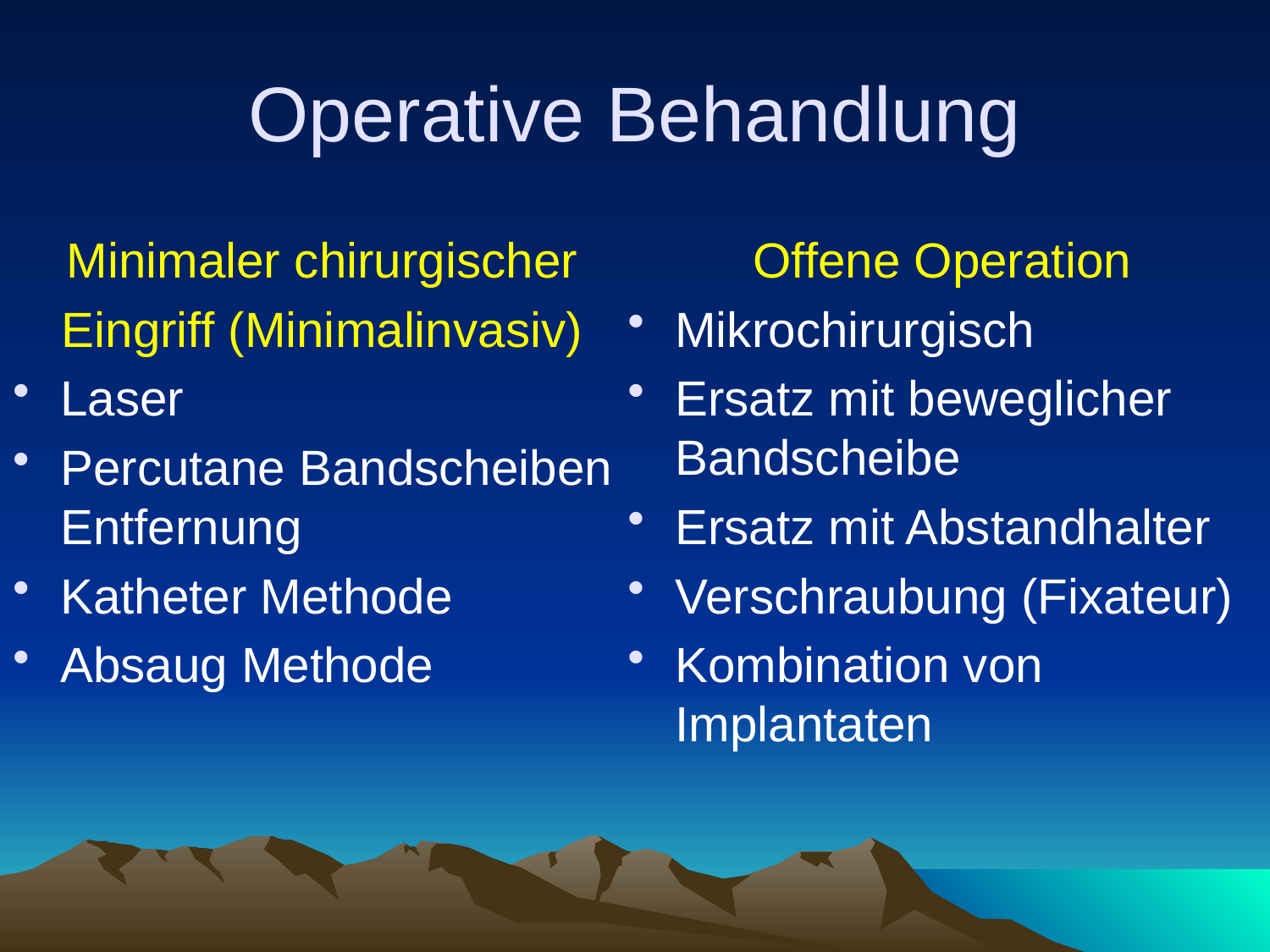

# Operative Behandlung
Minimaler chirurgischer
Eingriff (Minimalinvasiv)
Laser
Percutane Bandscheiben Entfernung
Katheter Methode
Absaug Methode

Offene Operation
Mikrochirurgisch
Ersatz mit beweglicher Bandscheibe
Ersatz mit Abstandhalter
Verschraubung (Fixateur)
Kombination von Implantaten